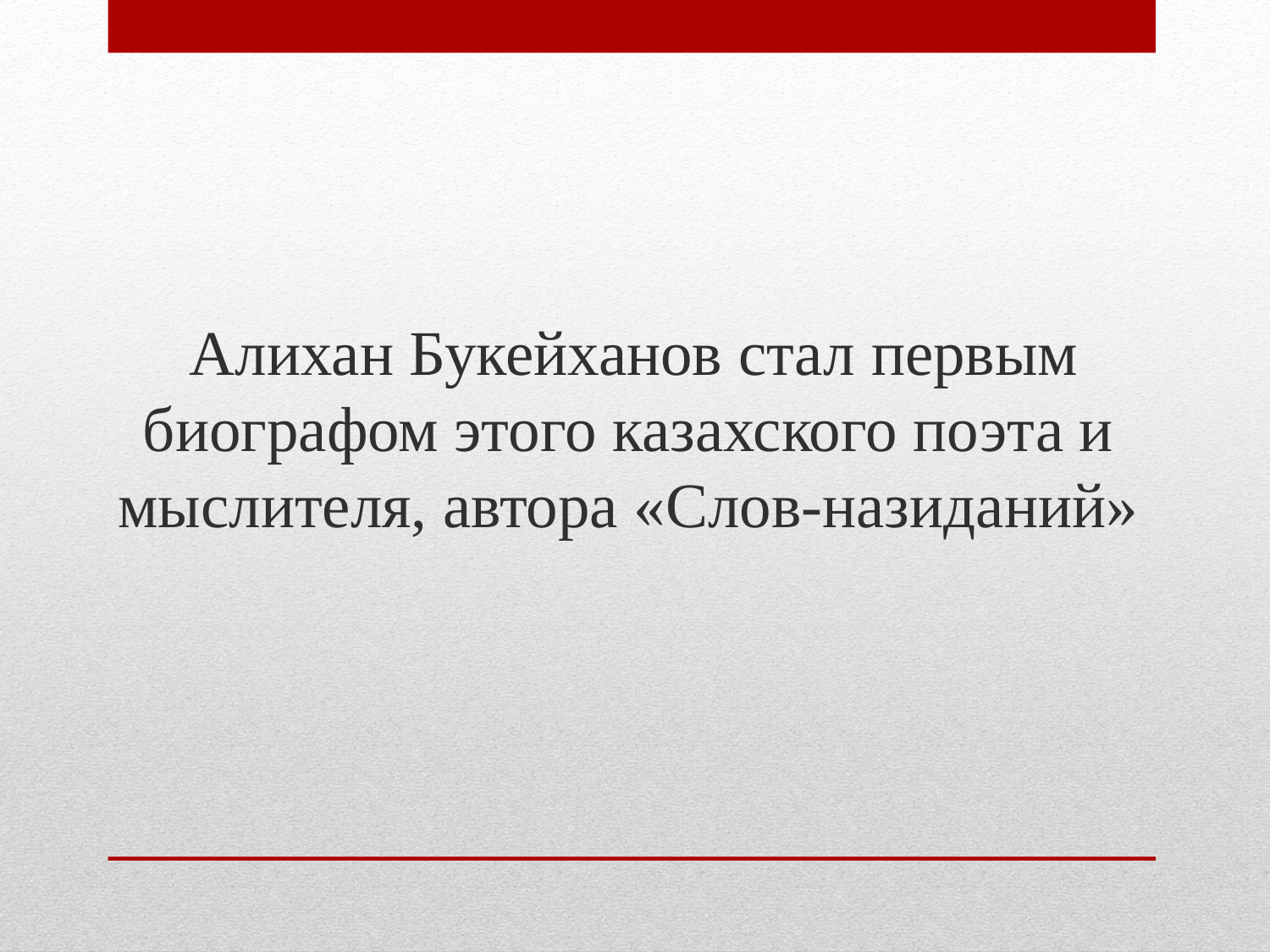

Алихан Букейханов стал первым биографом этого казахского поэта и мыслителя, автора «Слов-назиданий»
#